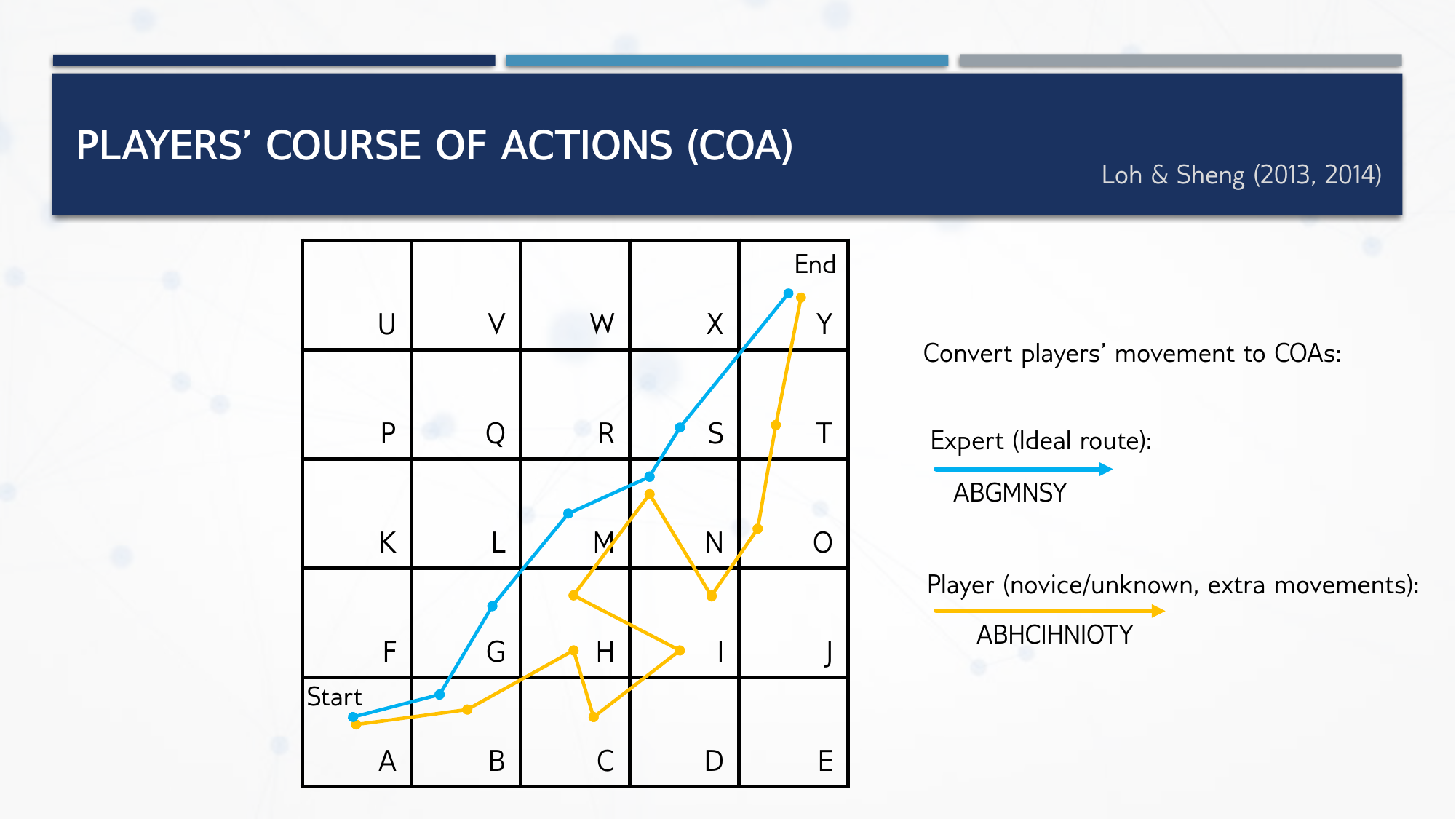

# PLAYERS’ Course of Actions (COA)
Loh & Sheng (2013, 2014)
| U | V | W | X | Y |
| --- | --- | --- | --- | --- |
| P | Q | R | S | T |
| K | L | M | N | O |
| F | G | H | I | J |
| A | B | C | D | E |
End
Convert players’ movement to COAs:
Expert (Ideal route):
ABGMNSY
Player (novice/unknown, extra movements):
ABHCIHNIOTY
Start